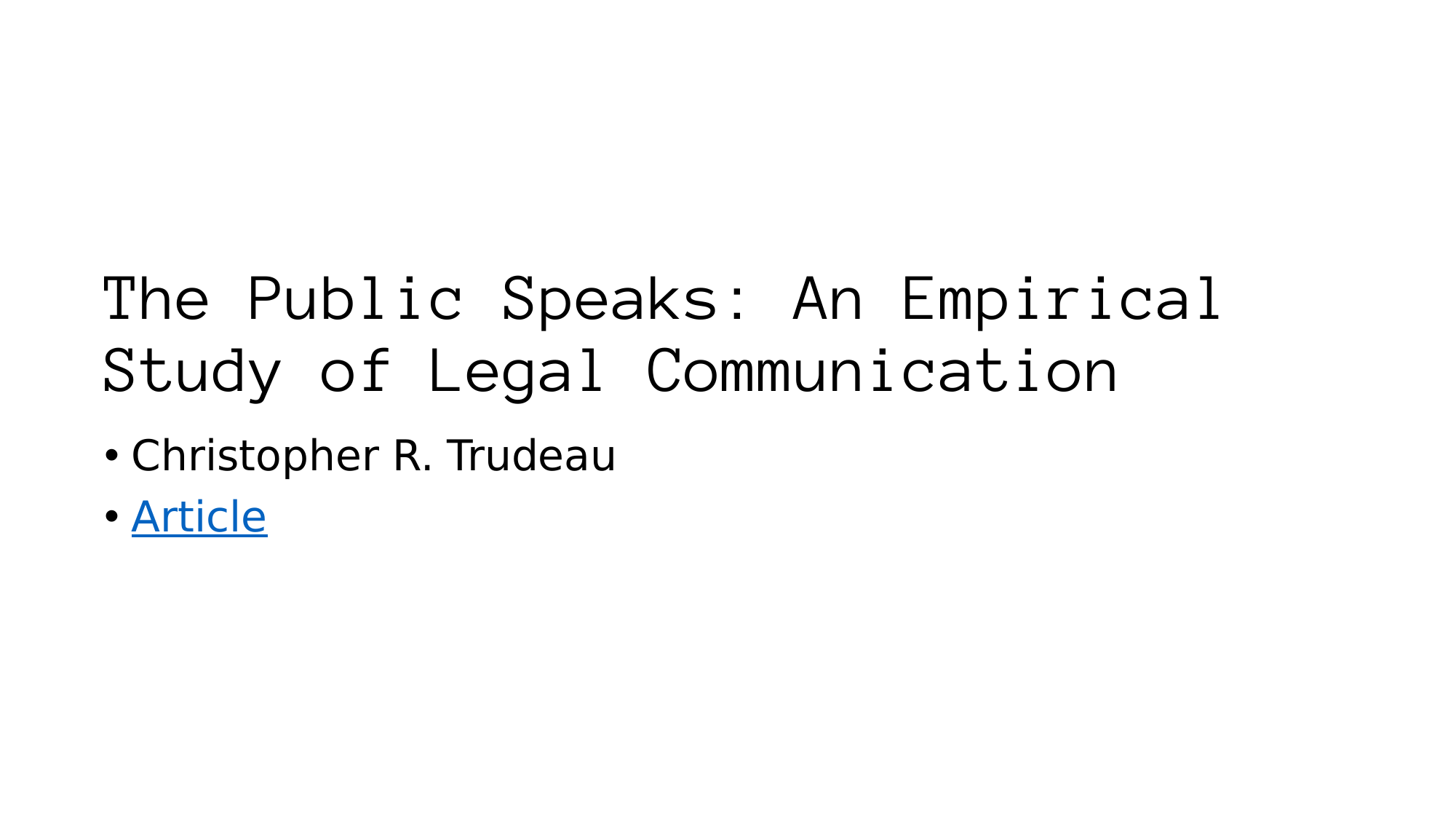

# The Public Speaks: An Empirical Study of Legal Communication
Christopher R. Trudeau
Article